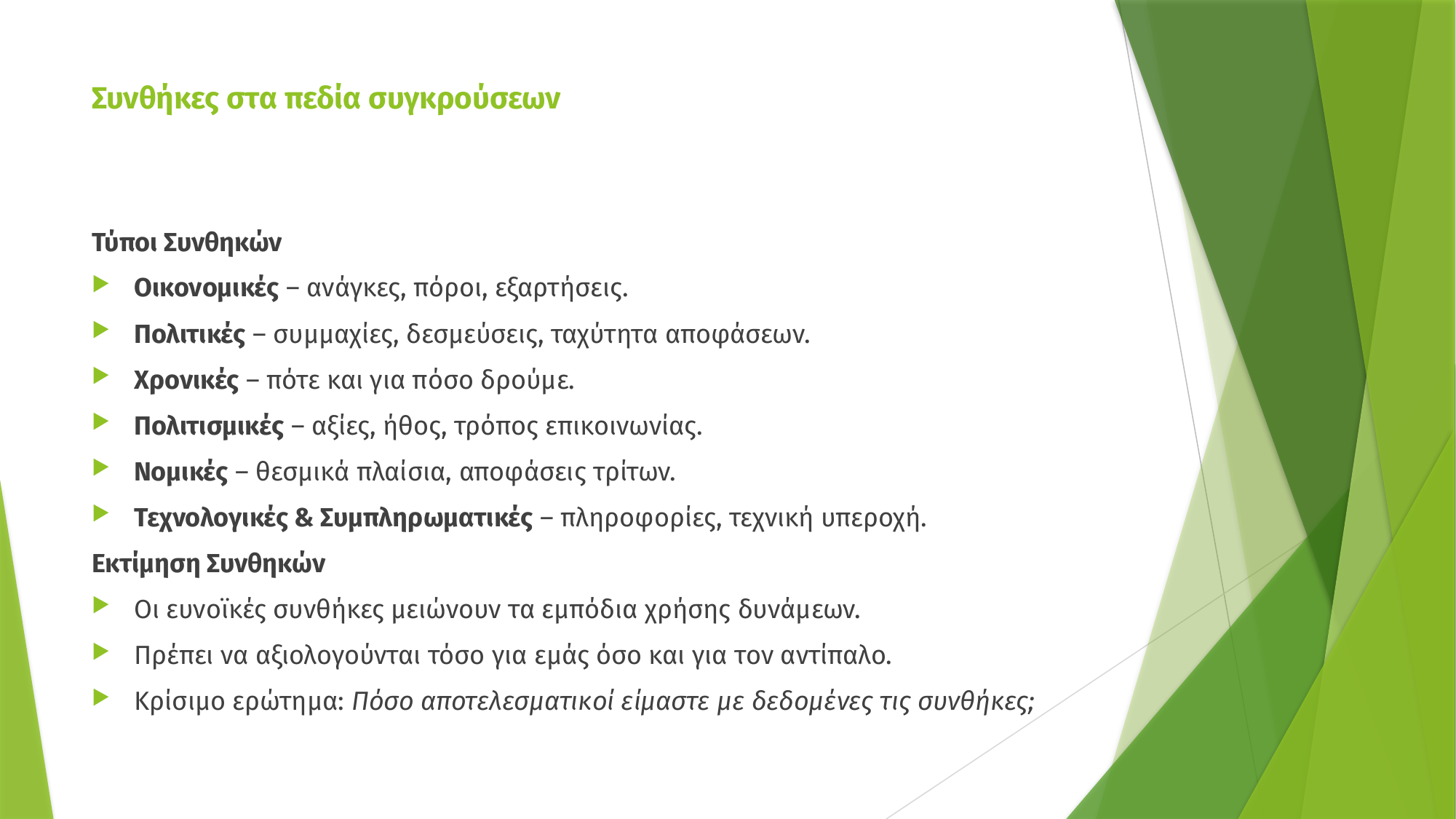

# Συνθήκες στα πεδία συγκρούσεων
Τύποι Συνθηκών
Οικονομικές – ανάγκες, πόροι, εξαρτήσεις.
Πολιτικές – συμμαχίες, δεσμεύσεις, ταχύτητα αποφάσεων.
Χρονικές – πότε και για πόσο δρούμε.
Πολιτισμικές – αξίες, ήθος, τρόπος επικοινωνίας.
Νομικές – θεσμικά πλαίσια, αποφάσεις τρίτων.
Τεχνολογικές & Συμπληρωματικές – πληροφορίες, τεχνική υπεροχή.
Εκτίμηση Συνθηκών
Οι ευνοϊκές συνθήκες μειώνουν τα εμπόδια χρήσης δυνάμεων.
Πρέπει να αξιολογούνται τόσο για εμάς όσο και για τον αντίπαλο.
Κρίσιμο ερώτημα: Πόσο αποτελεσματικοί είμαστε με δεδομένες τις συνθήκες;